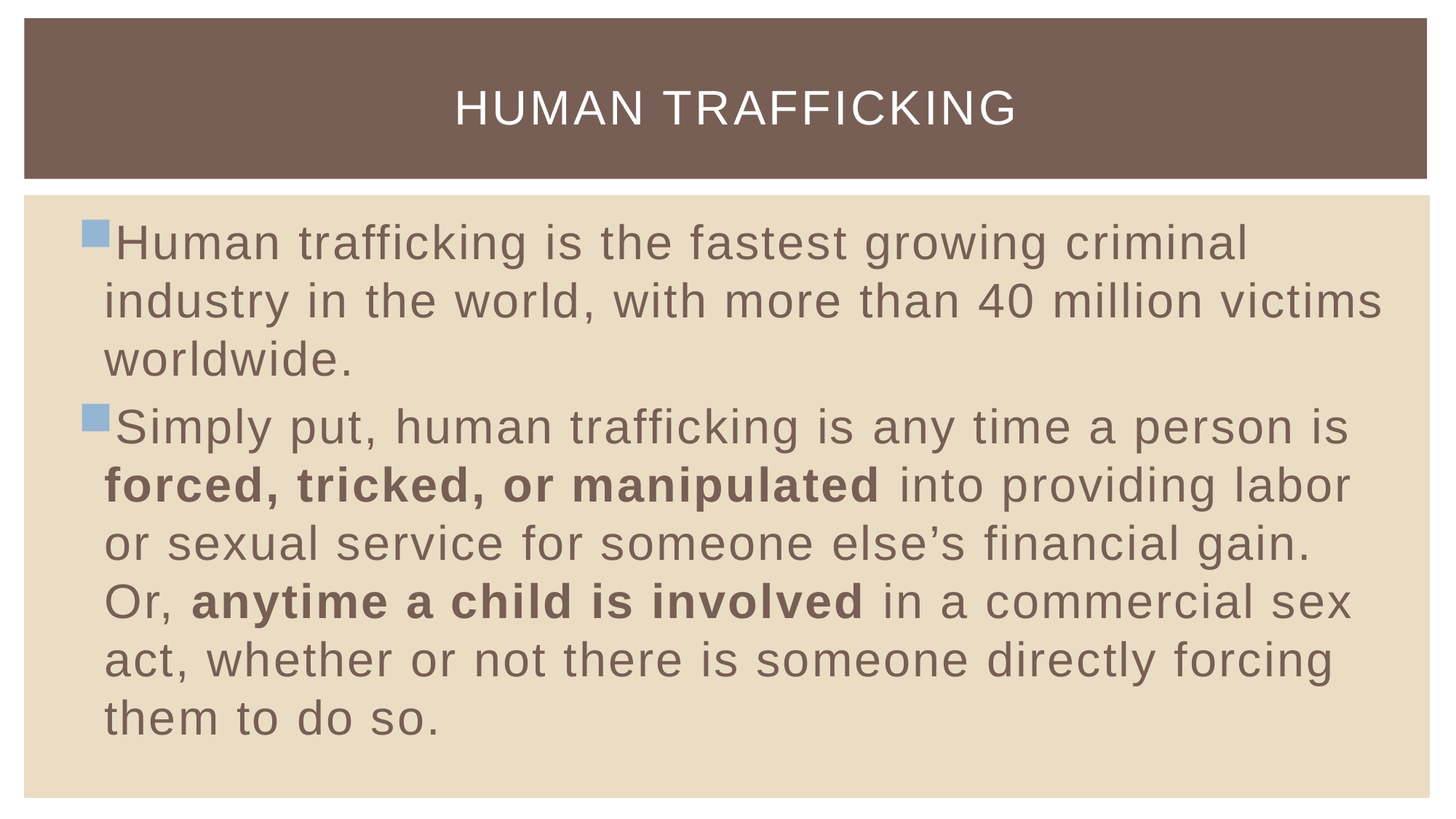

# Human Trafficking
Human trafficking is the fastest growing criminal industry in the world, with more than 40 million victims worldwide.
Simply put, human trafficking is any time a person is forced, tricked, or manipulated into providing labor or sexual service for someone else’s financial gain. Or, anytime a child is involved in a commercial sex act, whether or not there is someone directly forcing them to do so.